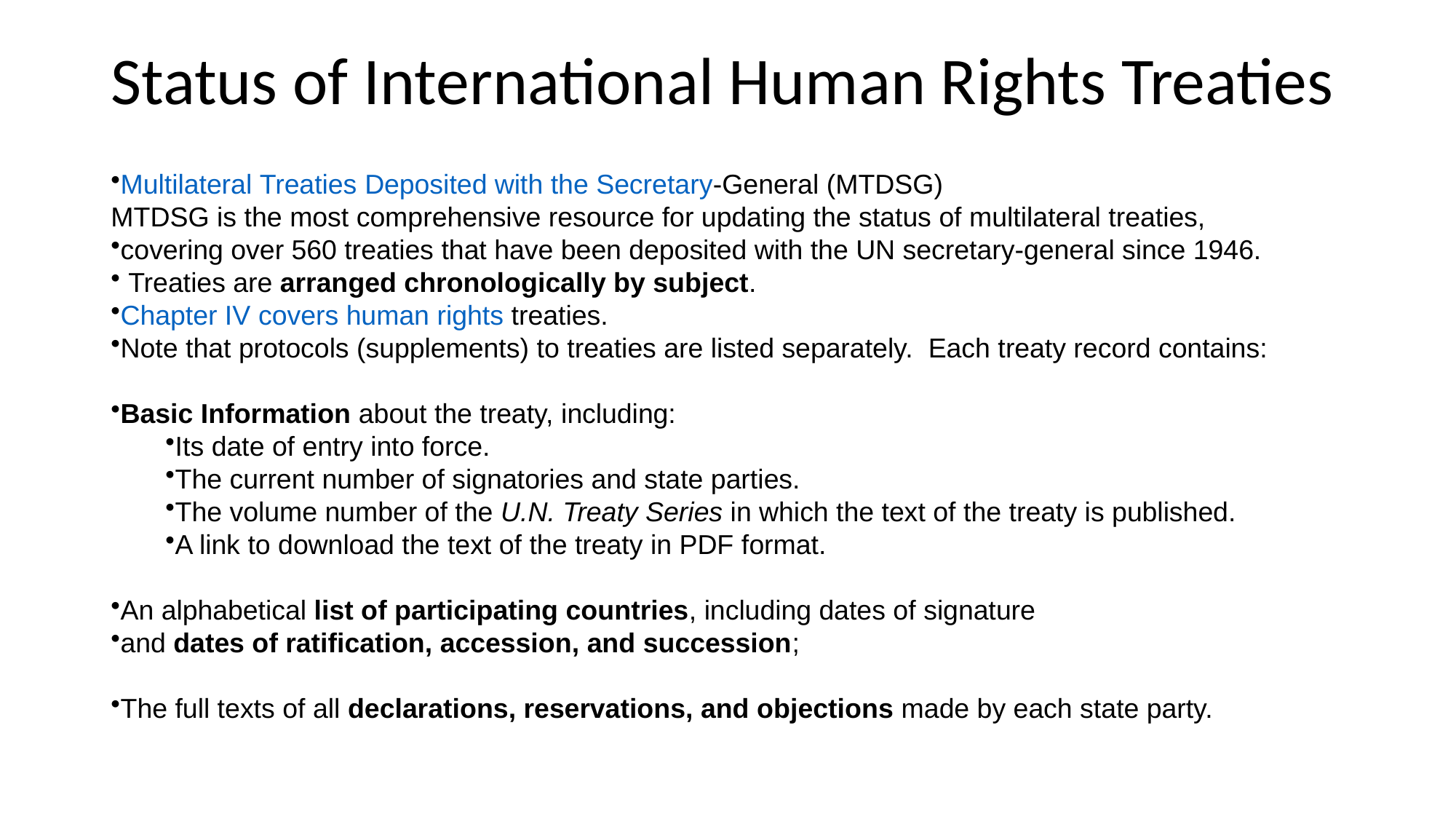

# Status of International Human Rights Treaties
Multilateral Treaties Deposited with the Secretary-General (MTDSG)
MTDSG is the most comprehensive resource for updating the status of multilateral treaties,
covering over 560 treaties that have been deposited with the UN secretary-general since 1946.
 Treaties are arranged chronologically by subject.
Chapter IV covers human rights treaties.
Note that protocols (supplements) to treaties are listed separately.  Each treaty record contains:
Basic Information about the treaty, including:
Its date of entry into force.
The current number of signatories and state parties.
The volume number of the U.N. Treaty Series in which the text of the treaty is published.
A link to download the text of the treaty in PDF format.
An alphabetical list of participating countries, including dates of signature
and dates of ratification, accession, and succession;
The full texts of all declarations, reservations, and objections made by each state party.